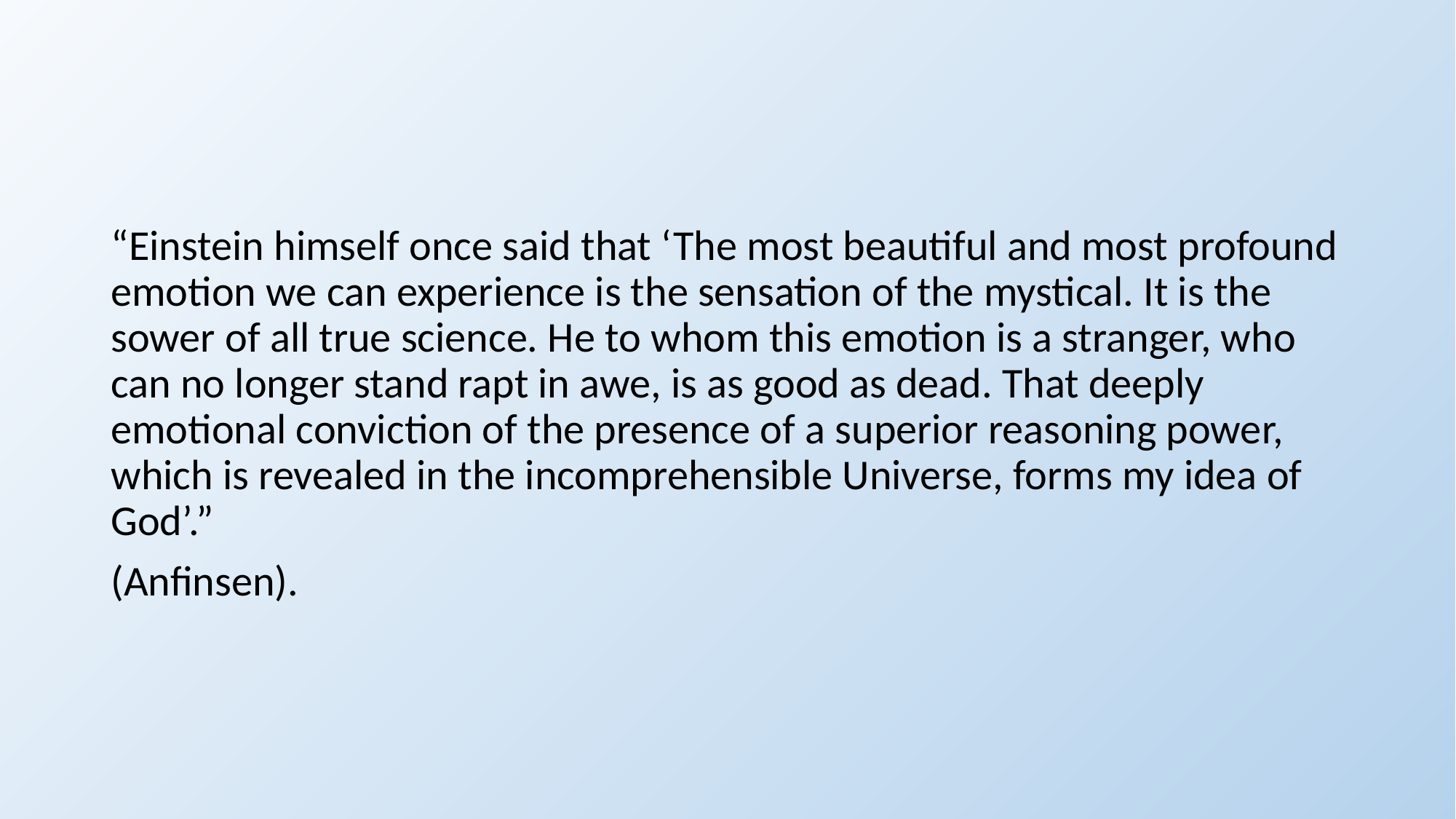

#
“Einstein himself once said that ‘The most beautiful and most profound emotion we can experience is the sensation of the mystical. It is the sower of all true science. He to whom this emotion is a stranger, who can no longer stand rapt in awe, is as good as dead. That deeply emotional conviction of the presence of a superior reasoning power, which is revealed in the incomprehensible Universe, forms my idea of God’.”
(Anfinsen).